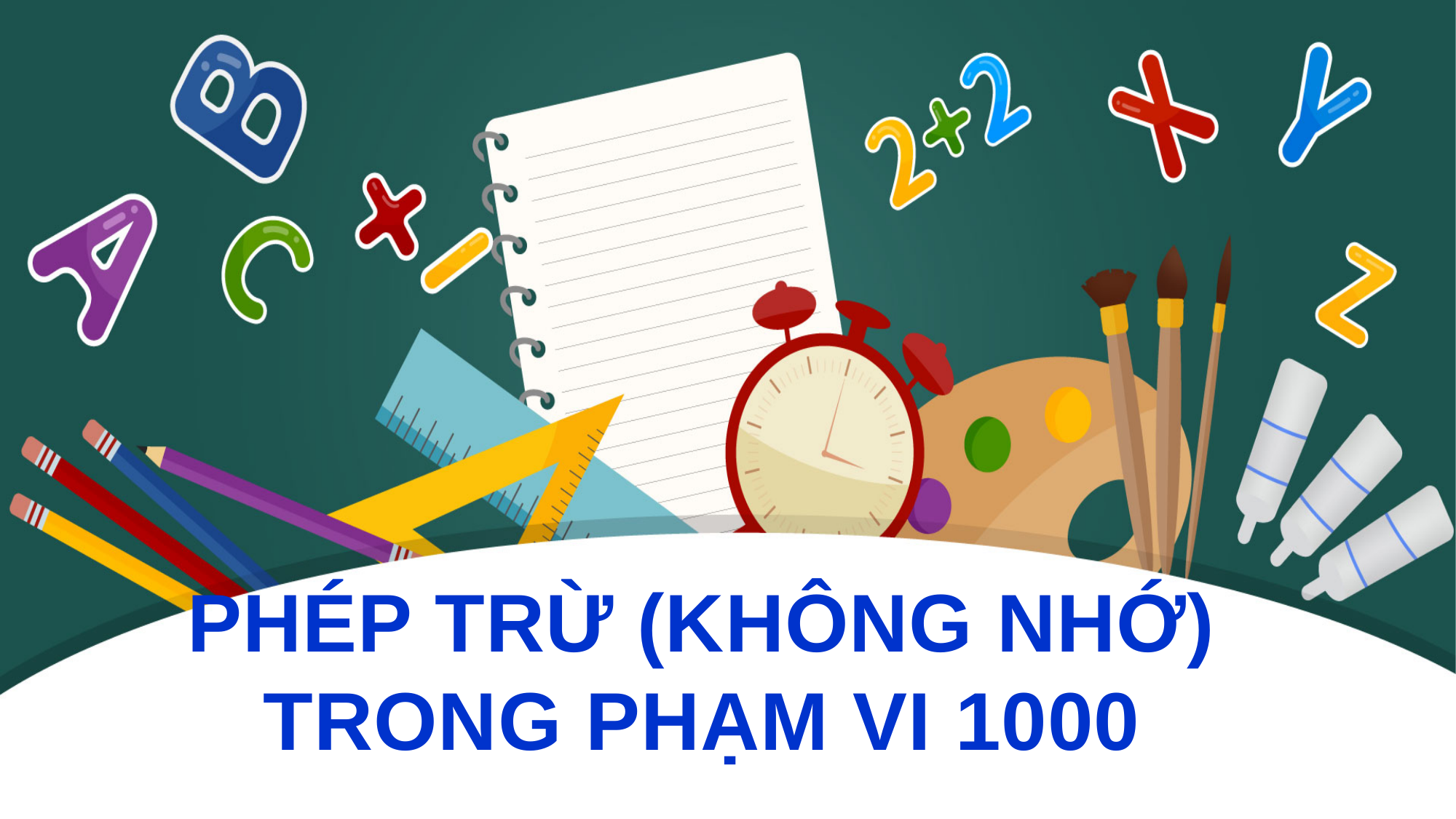

PHÉP TRỪ (KHÔNG NHỚ) TRONG PHẠM VI 1000